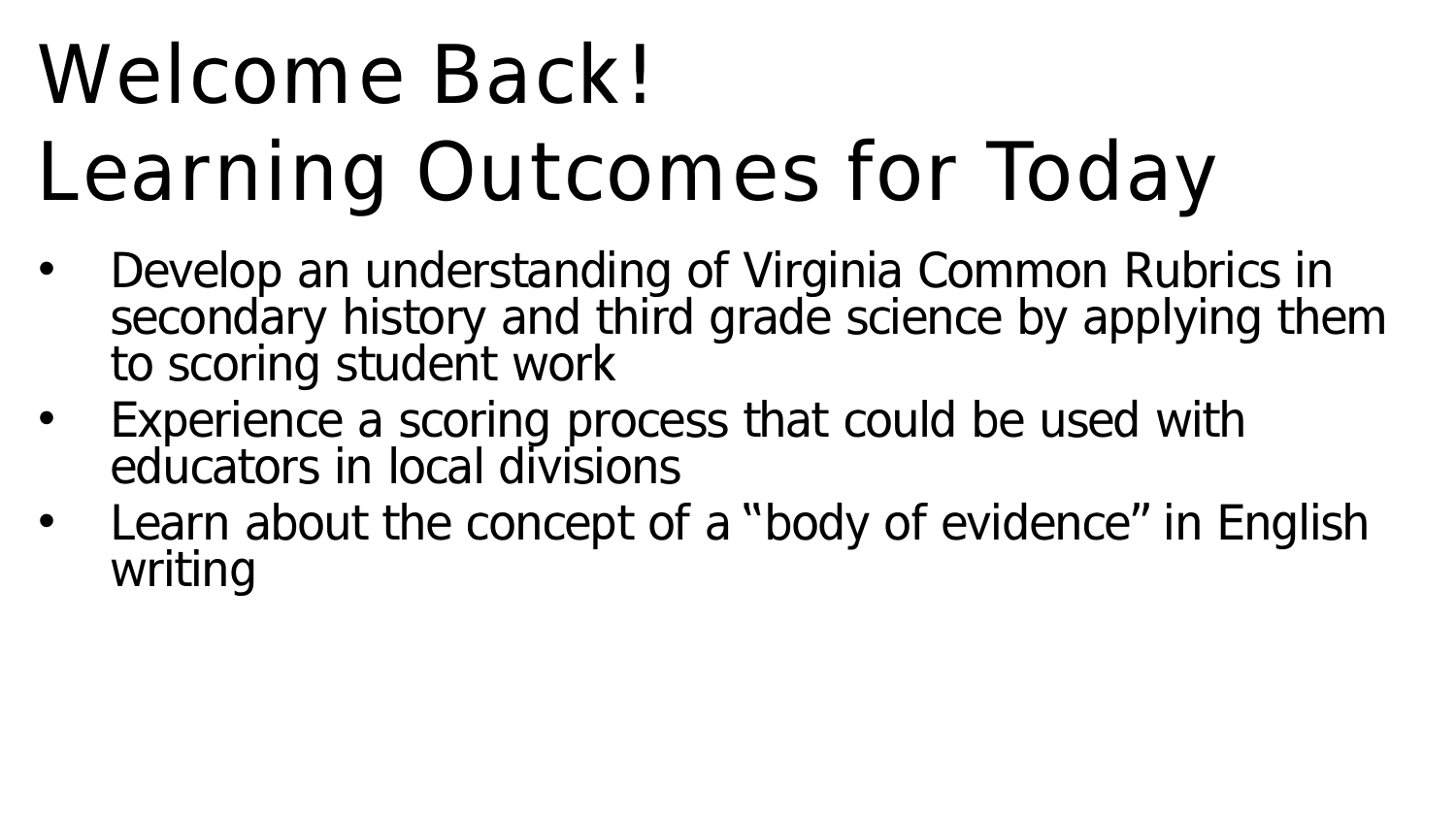

# Welcome Back! Learning Outcomes for Today
Develop an understanding of Virginia Common Rubrics in secondary history and third grade science by applying them to scoring student work
Experience a scoring process that could be used with educators in local divisions
Learn about the concept of a “body of evidence” in English writing